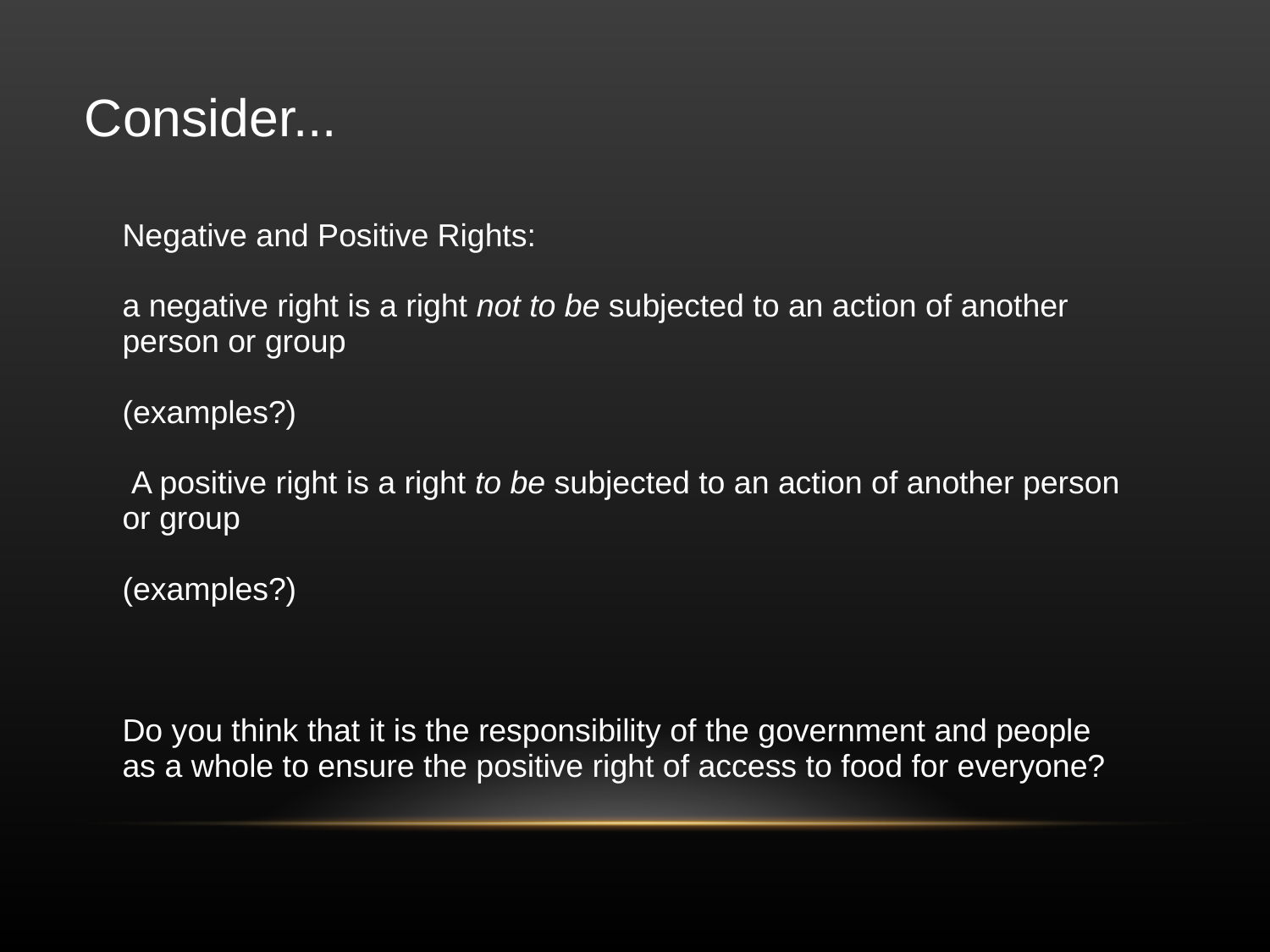

# Consider...
Negative and Positive Rights:

a negative right is a right not to be subjected to an action of another person or group

(examples?)

 A positive right is a right to be subjected to an action of another person or group

(examples?)

Do you think that it is the responsibility of the government and people as a whole to ensure the positive right of access to food for everyone?